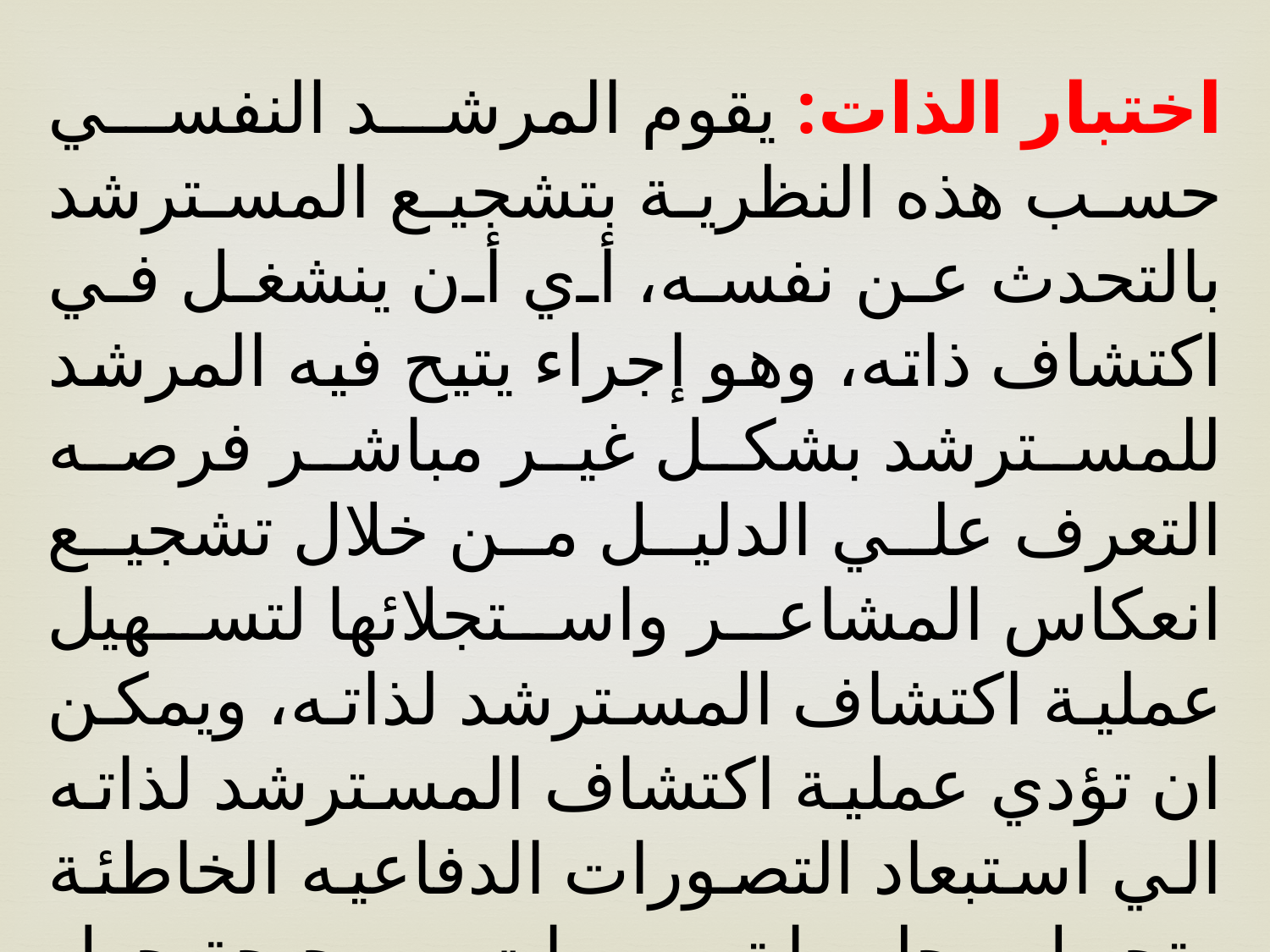

اختبار الذات: يقوم المرشد النفسي حسب هذه النظرية بتشجيع المسترشد بالتحدث عن نفسه، أي أن ينشغل في اكتشاف ذاته، وهو إجراء يتيح فيه المرشد للمسترشد بشكل غير مباشر فرصه التعرف علي الدليل من خلال تشجيع انعكاس المشاعر واستجلائها لتسهيل عملية اكتشاف المسترشد لذاته، ويمكن ان تؤدي عملية اكتشاف المسترشد لذاته الي استبعاد التصورات الدفاعيه الخاطئة وتحل محلها تصورات صحيحة حول علاقاته بذاته وبالآخرين.